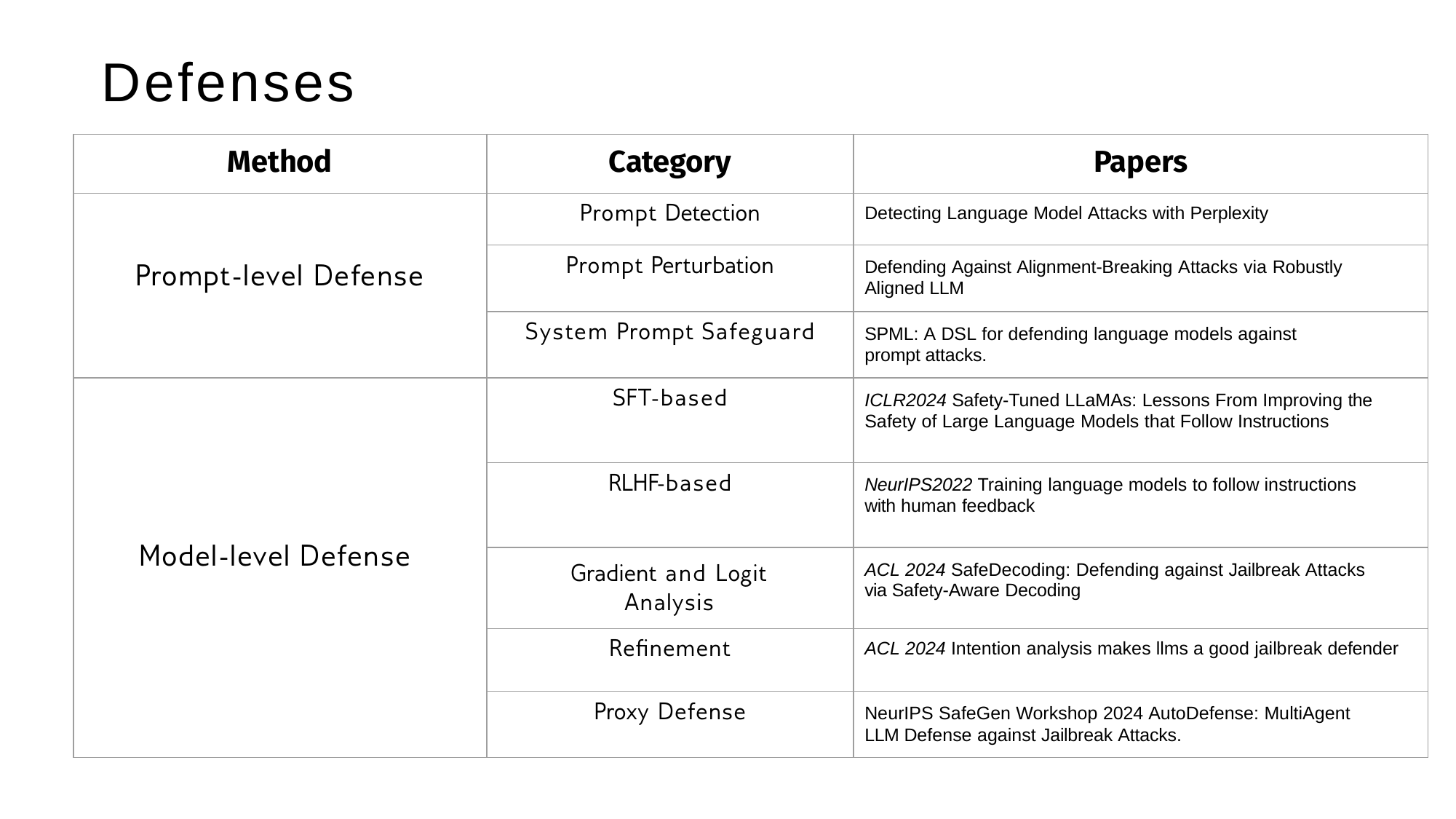

# Defenses
| Method | Category | Papers |
| --- | --- | --- |
| Prompt-level Defense | Prompt Detection | Detecting Language Model Attacks with Perplexity |
|  | Prompt Perturbation | Defending Against Alignment-Breaking Attacks via Robustly Aligned LLM |
|  | System Prompt Safeguard | SPML: A DSL for defending language models against prompt attacks. |
| Model-level Defense | SFT-based | ICLR2024 Safety-Tuned LLaMAs: Lessons From Improving the Safety of Large Language Models that Follow Instructions |
|  | RLHF-based | NeurIPS2022 Training language models to follow instructions with human feedback |
|  | Gradient and Logit Analysis | ACL 2024 SafeDecoding: Defending against Jailbreak Attacks via Safety-Aware Decoding |
|  | Refinement | ACL 2024 Intention analysis makes llms a good jailbreak defender |
|  | Proxy Defense | NeurIPS SafeGen Workshop 2024 AutoDefense: MultiAgent LLM Defense against Jailbreak Attacks. |